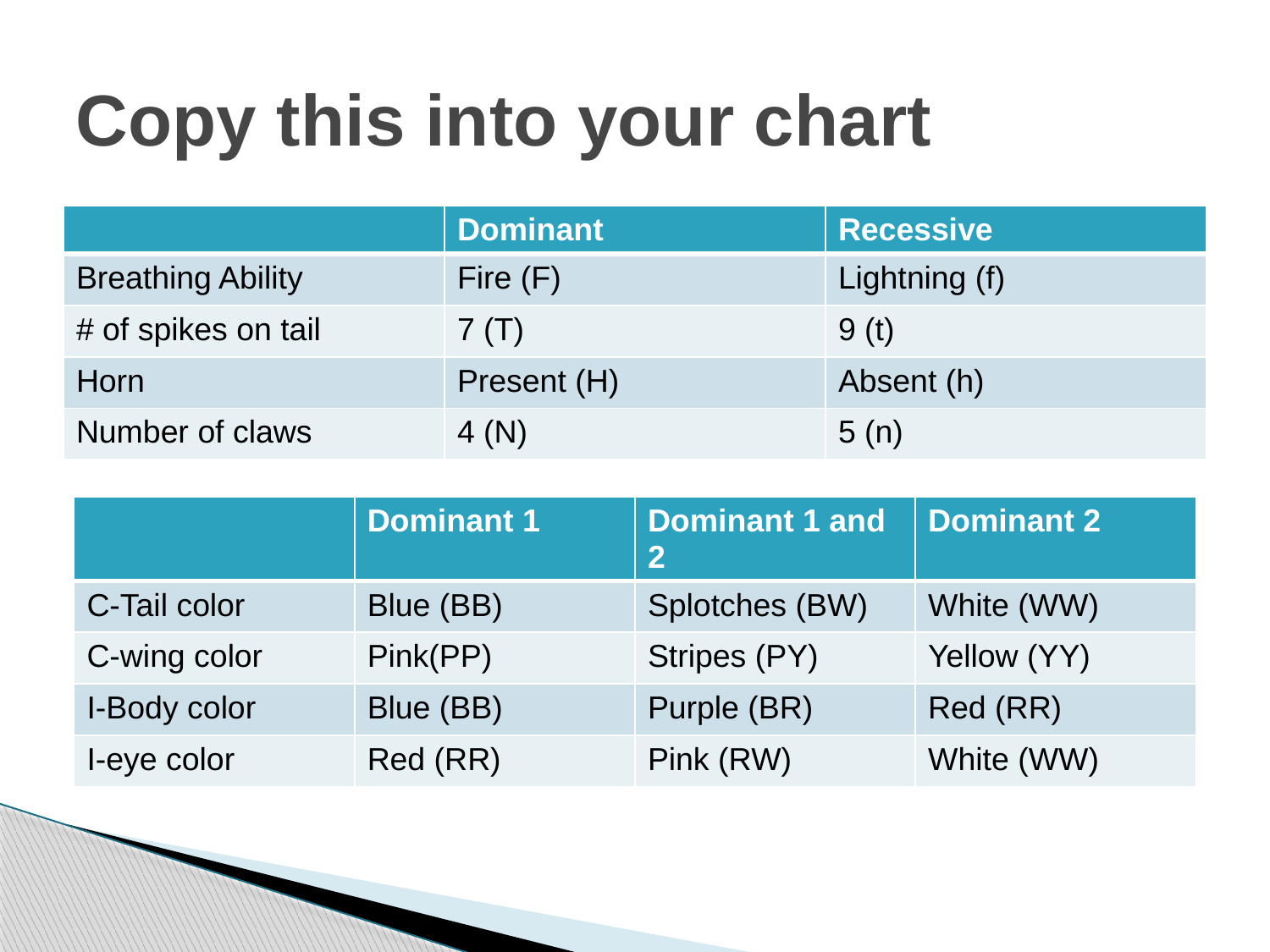

# Copy this into your chart
|  | Dominant | Recessive |
| --- | --- | --- |
| Breathing Ability | Fire (F) | Lightning (f) |
| # of spikes on tail | 7 (T) | 9 (t) |
| Horn | Present (H) | Absent (h) |
| Number of claws | 4 (N) | 5 (n) |
|  | Dominant 1 | Dominant 1 and 2 | Dominant 2 |
| --- | --- | --- | --- |
| C-Tail color | Blue (BB) | Splotches (BW) | White (WW) |
| C-wing color | Pink(PP) | Stripes (PY) | Yellow (YY) |
| I-Body color | Blue (BB) | Purple (BR) | Red (RR) |
| I-eye color | Red (RR) | Pink (RW) | White (WW) |